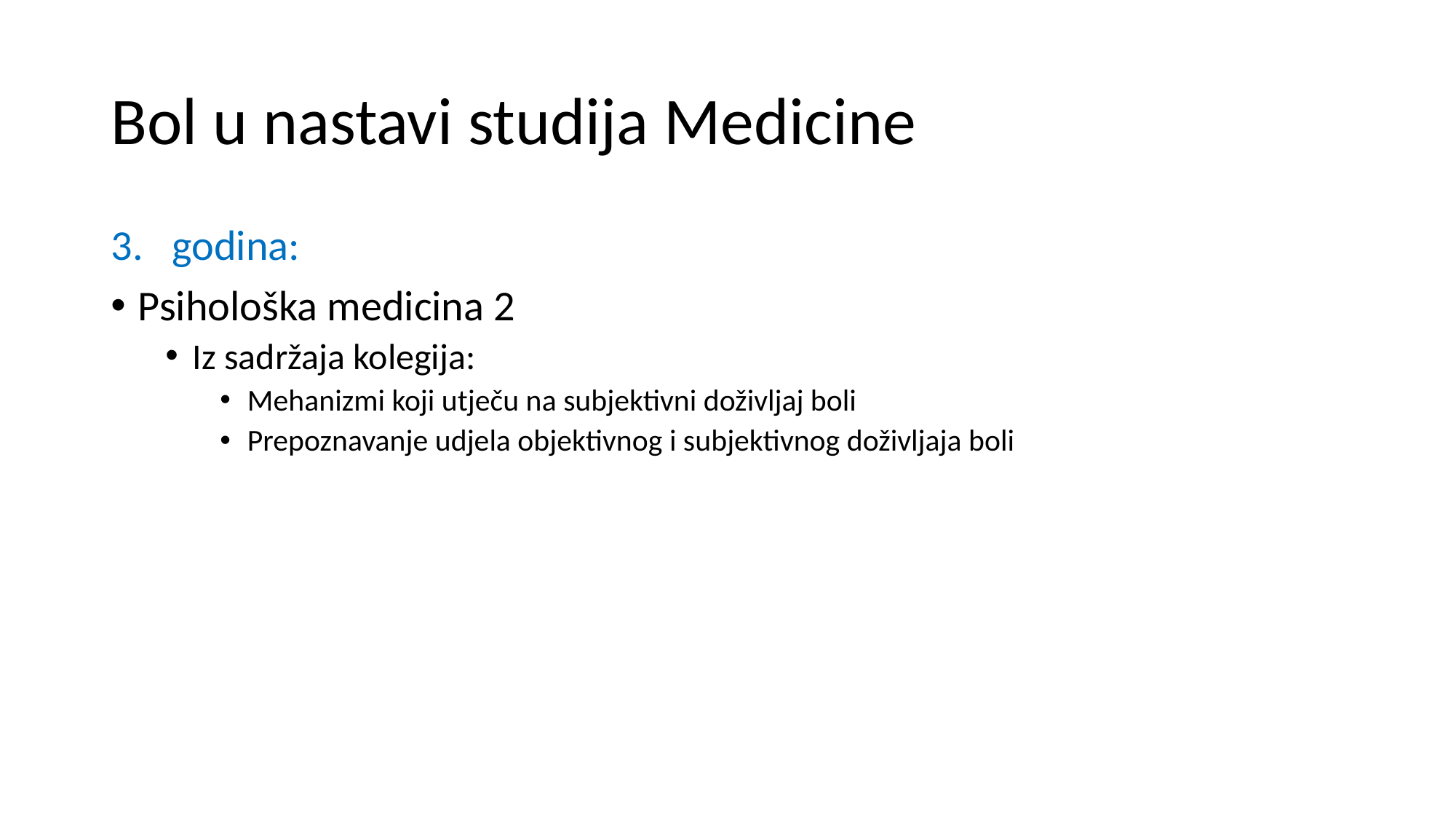

# Bol u nastavi studija Medicine
godina:
Psihološka medicina 2
Iz sadržaja kolegija:
Mehanizmi koji utječu na subjektivni doživljaj boli
Prepoznavanje udjela objektivnog i subjektivnog doživljaja boli